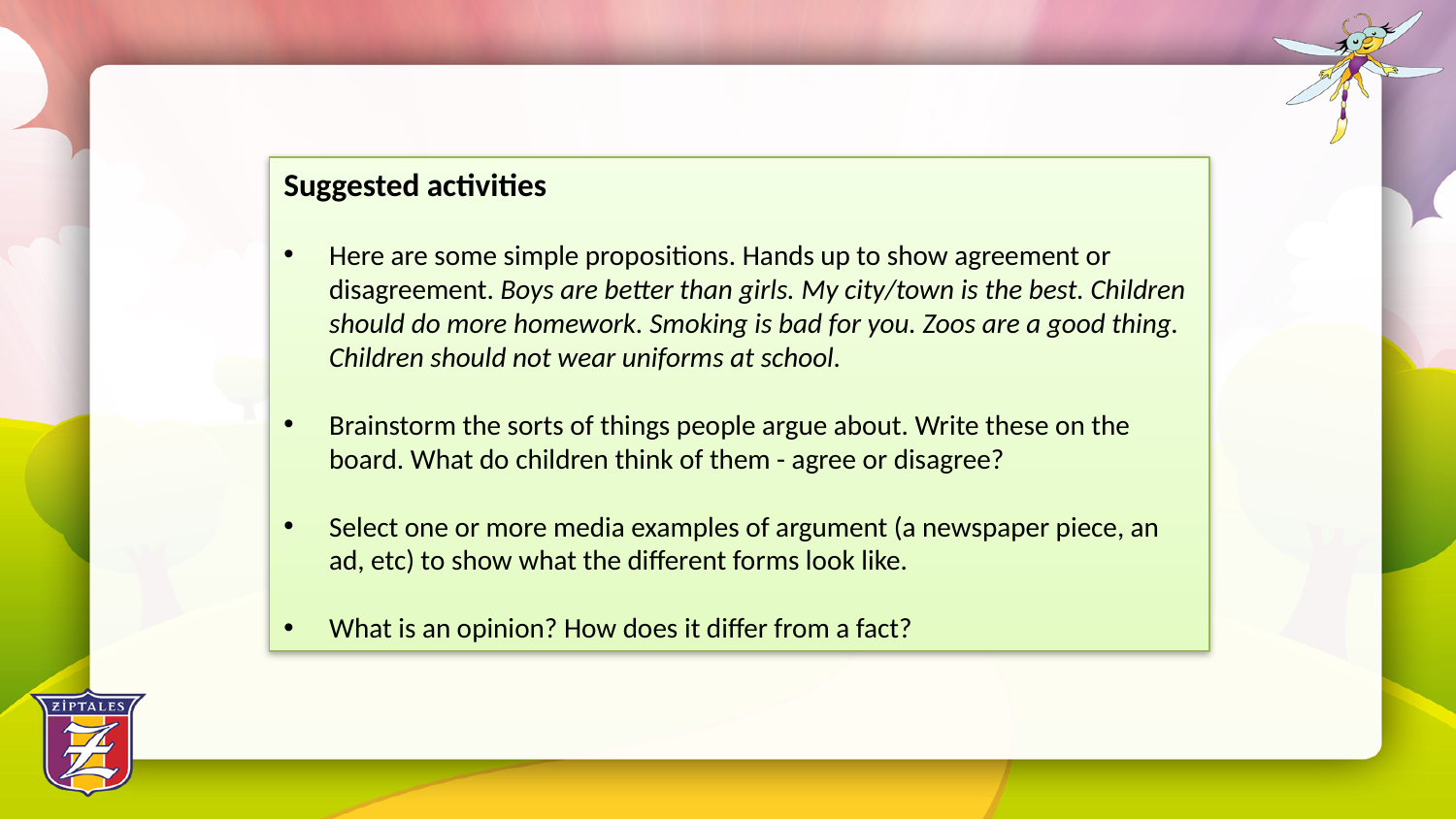

Suggested activities

Here are some simple propositions. Hands up to show agreement or disagreement. Boys are better than girls. My city/town is the best. Children should do more homework. Smoking is bad for you. Zoos are a good thing. Children should not wear uniforms at school.
Brainstorm the sorts of things people argue about. Write these on the board. What do children think of them - agree or disagree?
Select one or more media examples of argument (a newspaper piece, an ad, etc) to show what the different forms look like.
What is an opinion? How does it differ from a fact?